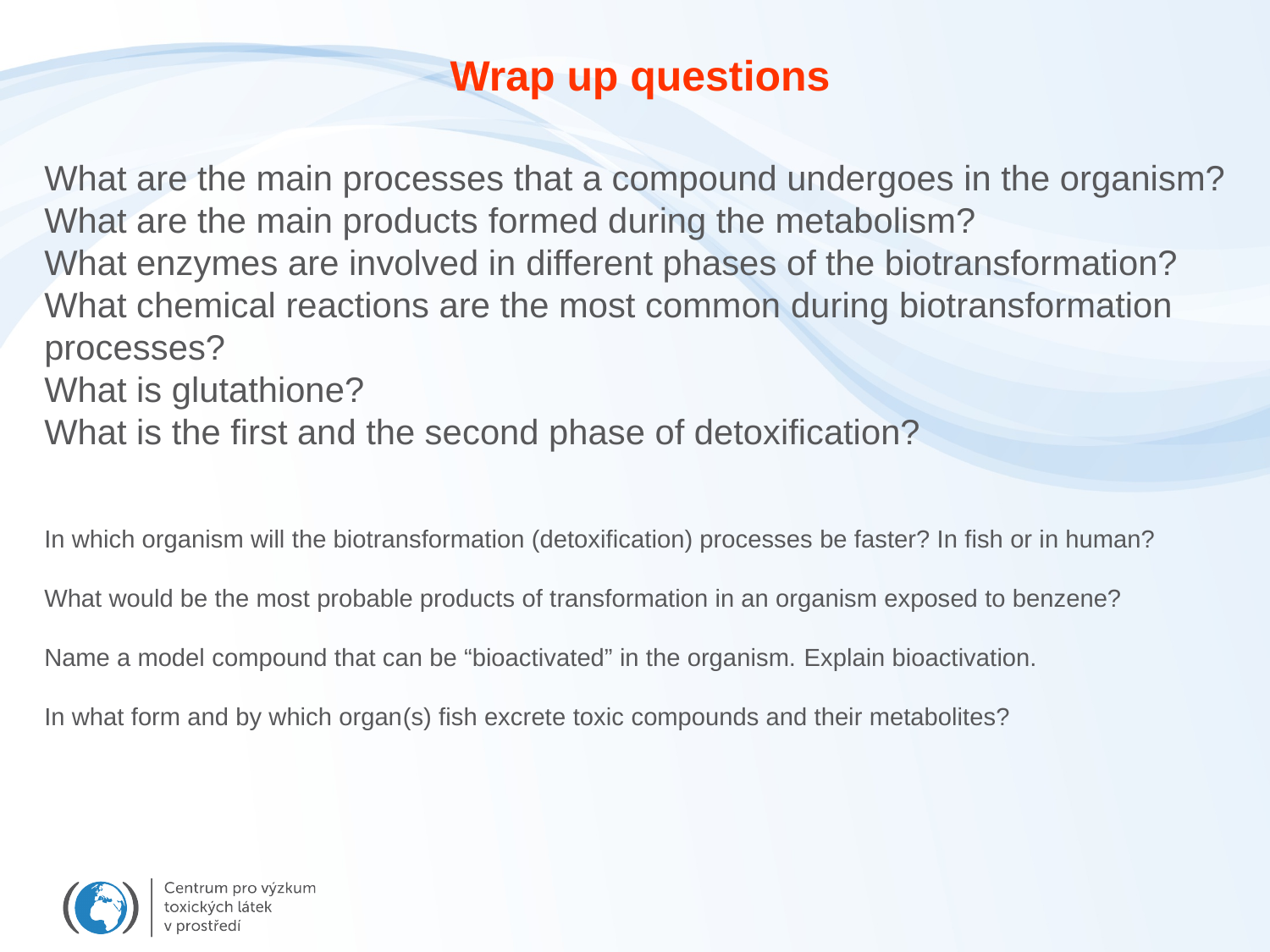

Wrap up questions

What are the main processes that a compound undergoes in the organism?
What are the main products formed during the metabolism?
What enzymes are involved in different phases of the biotransformation?
What chemical reactions are the most common during biotransformation processes?
What is glutathione?
What is the first and the second phase of detoxification?

In which organism will the biotransformation (detoxification) processes be faster? In fish or in human?

What would be the most probable products of transformation in an organism exposed to benzene?
Name a model compound that can be “bioactivated” in the organism. Explain bioactivation.

In what form and by which organ(s) fish excrete toxic compounds and their metabolites?